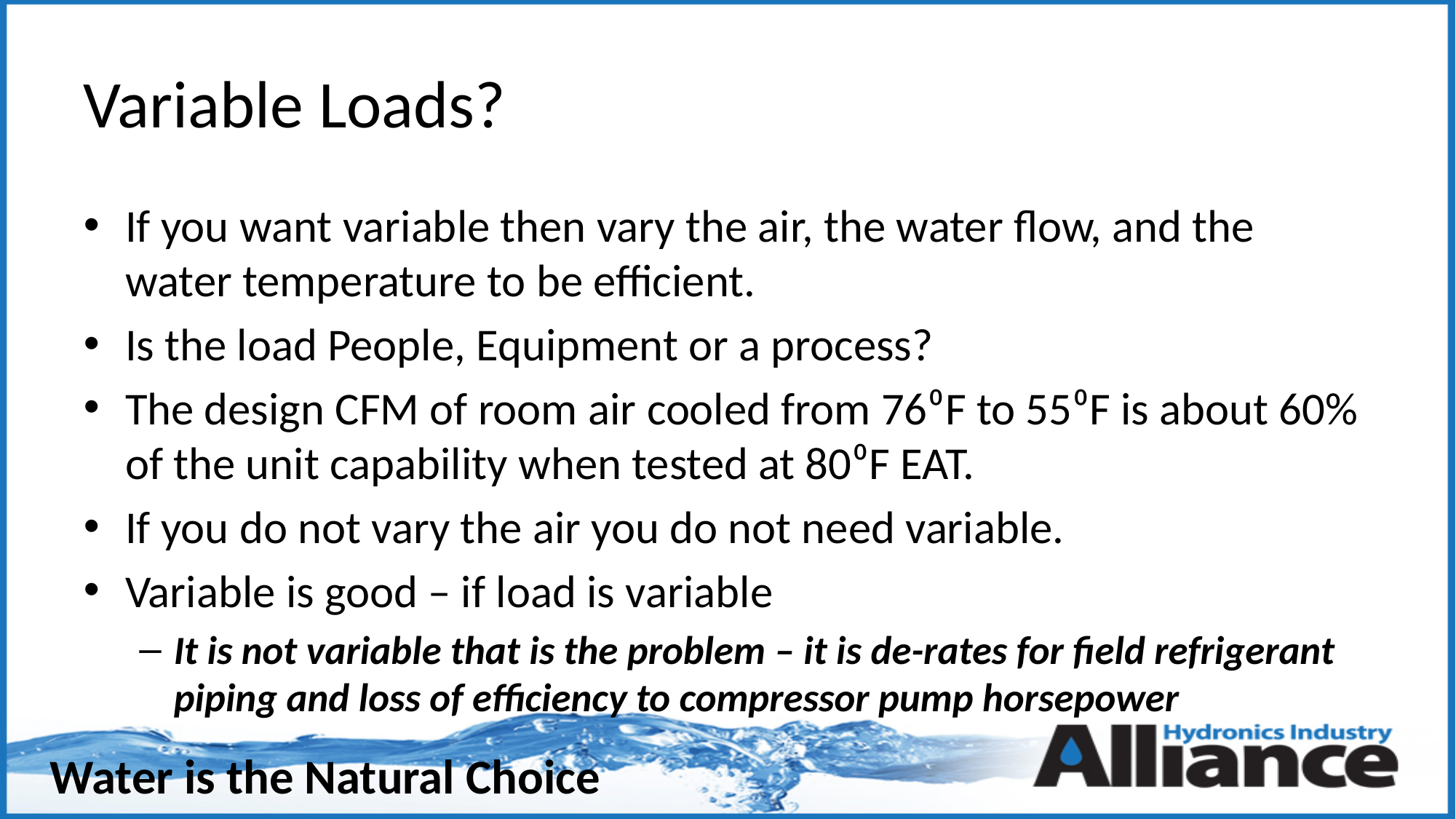

# Variable Loads?
If you want variable then vary the air, the water flow, and the water temperature to be efficient.
Is the load People, Equipment or a process?
The design CFM of room air cooled from 76⁰F to 55⁰F is about 60% of the unit capability when tested at 80⁰F EAT.
If you do not vary the air you do not need variable.
Variable is good – if load is variable
It is not variable that is the problem – it is de-rates for field refrigerant piping and loss of efficiency to compressor pump horsepower